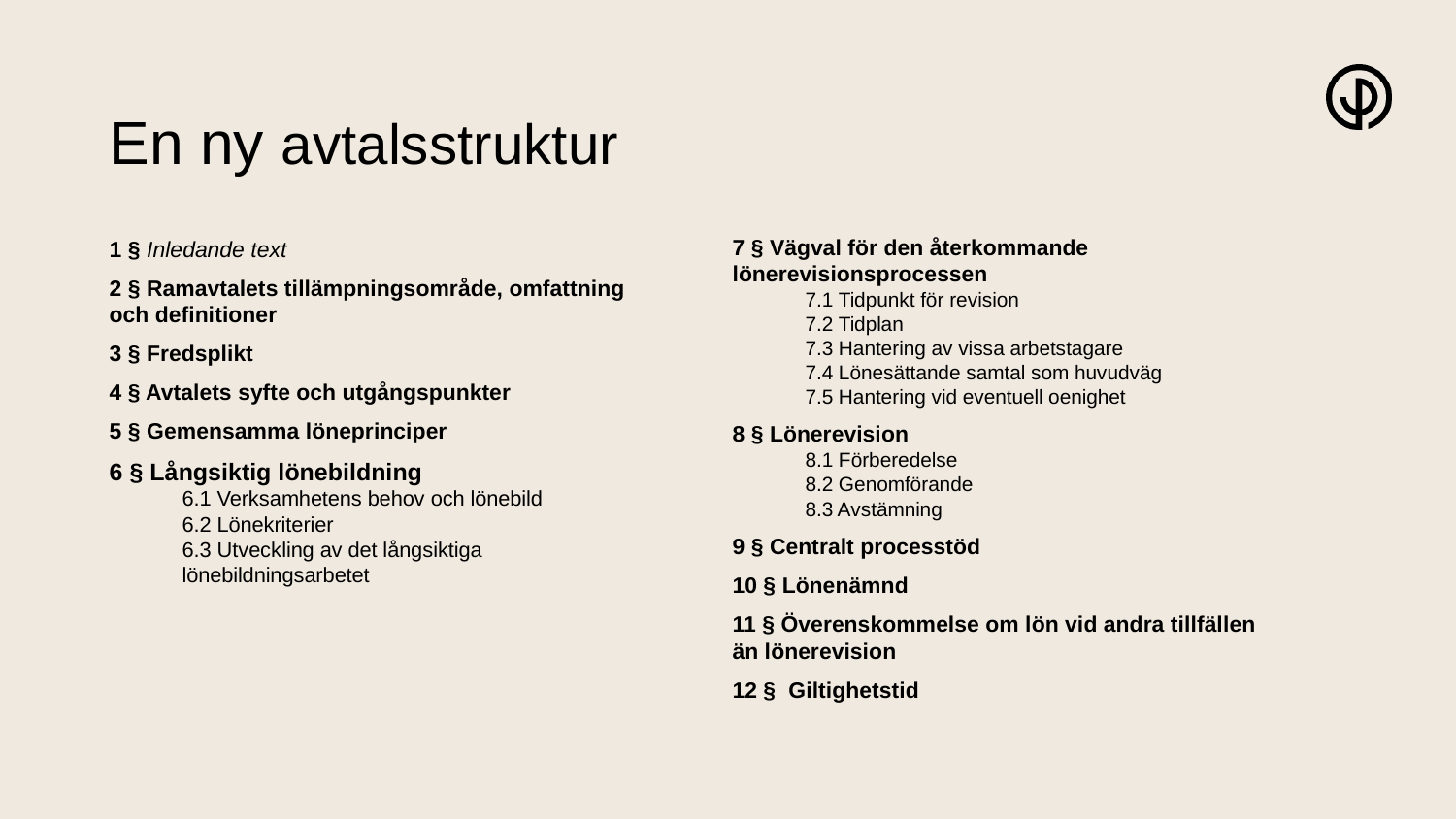

# En ny avtalsstruktur
7 § Vägval för den återkommande lönerevisionsprocessen
7.1 Tidpunkt för revision
7.2 Tidplan
7.3 Hantering av vissa arbetstagare
7.4 Lönesättande samtal som huvudväg
7.5 Hantering vid eventuell oenighet
8 § Lönerevision
8.1 Förberedelse
8.2 Genomförande
8.3 Avstämning
9 § Centralt processtöd
10 § Lönenämnd
11 § Överenskommelse om lön vid andra tillfällen än lönerevision
12 §  Giltighetstid
1 § Inledande text
2 § Ramavtalets tillämpningsområde, omfattning och definitioner
3 § Fredsplikt
4 § Avtalets syfte och utgångspunkter
5 § Gemensamma löneprinciper
6 § Långsiktig lönebildning
6.1 Verksamhetens behov och lönebild
6.2 Lönekriterier
6.3 Utveckling av det långsiktiga lönebildningsarbetet